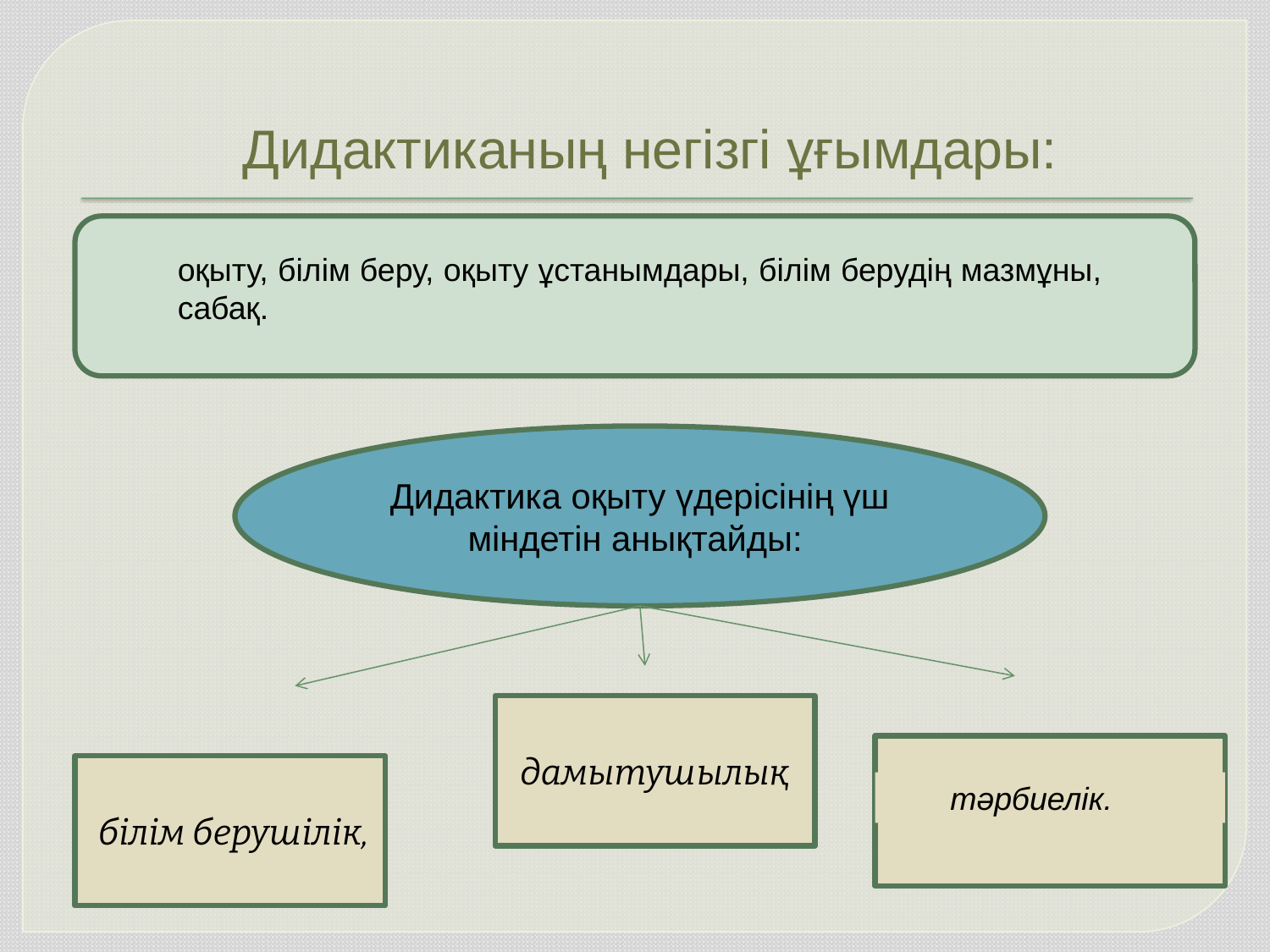

# Дидактиканың негізгі ұғымдары:

оқыту, білім беру, оқыту ұстанымдары, білім берудің мазмұны, сабақ.
Дидактика оқыту үдерісінің үш міндетін анықтайды:
дамытушылық

 білім берушілік,
тәрбиелік.